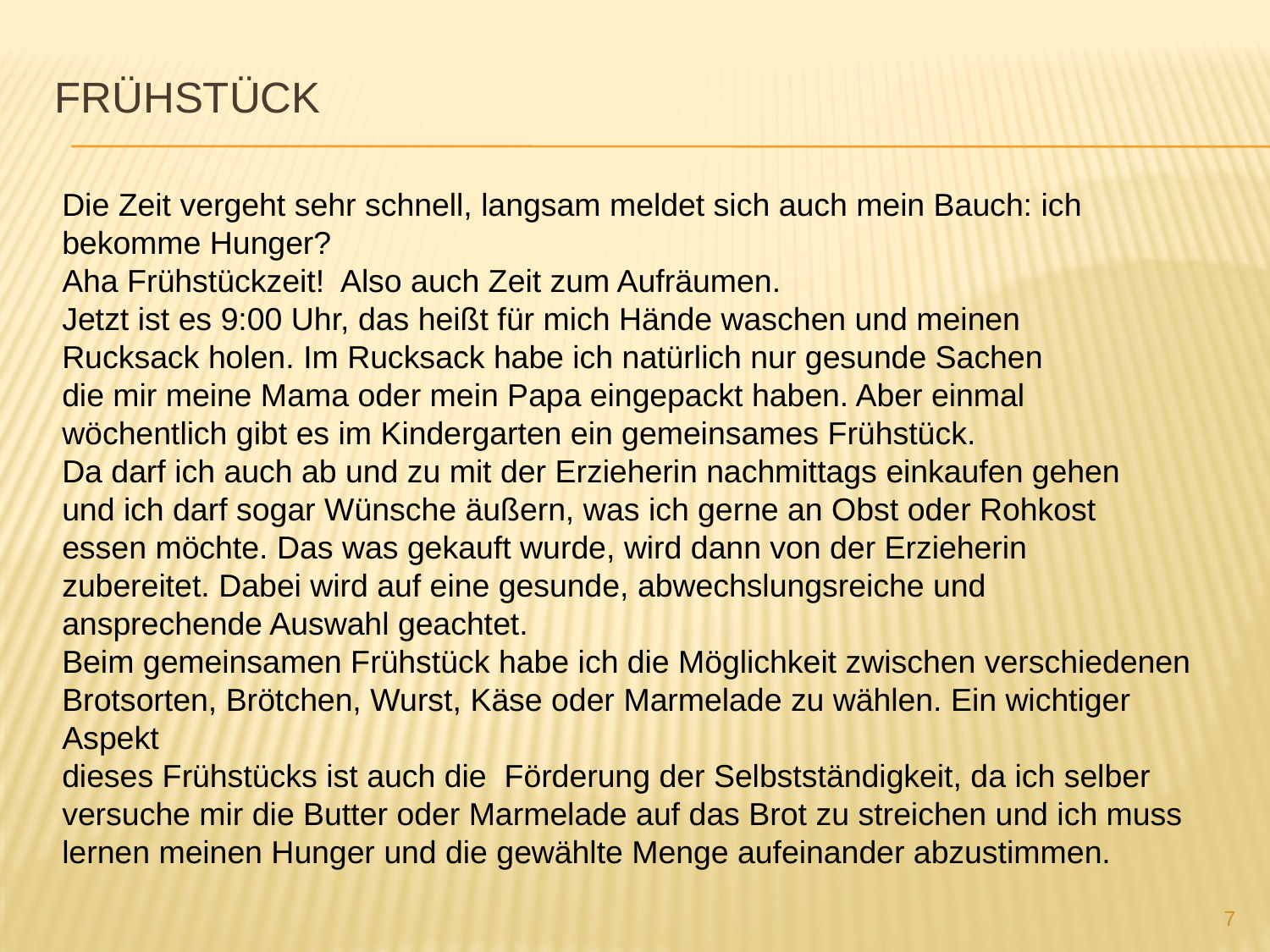

# Frühstück
Die Zeit vergeht sehr schnell, langsam meldet sich auch mein Bauch: ich bekomme Hunger?
Aha Frühstückzeit!  Also auch Zeit zum Aufräumen.
Jetzt ist es 9:00 Uhr, das heißt für mich Hände waschen und meinen
Rucksack holen. Im Rucksack habe ich natürlich nur gesunde Sachen
die mir meine Mama oder mein Papa eingepackt haben. Aber einmal
wöchentlich gibt es im Kindergarten ein gemeinsames Frühstück.
Da darf ich auch ab und zu mit der Erzieherin nachmittags einkaufen gehen
und ich darf sogar Wünsche äußern, was ich gerne an Obst oder Rohkost
essen möchte. Das was gekauft wurde, wird dann von der Erzieherin
zubereitet. Dabei wird auf eine gesunde, abwechslungsreiche und
ansprechende Auswahl geachtet.
Beim gemeinsamen Frühstück habe ich die Möglichkeit zwischen verschiedenen Brotsorten, Brötchen, Wurst, Käse oder Marmelade zu wählen. Ein wichtiger Aspekt
dieses Frühstücks ist auch die  Förderung der Selbstständigkeit, da ich selber versuche mir die Butter oder Marmelade auf das Brot zu streichen und ich muss lernen meinen Hunger und die gewählte Menge aufeinander abzustimmen.
7